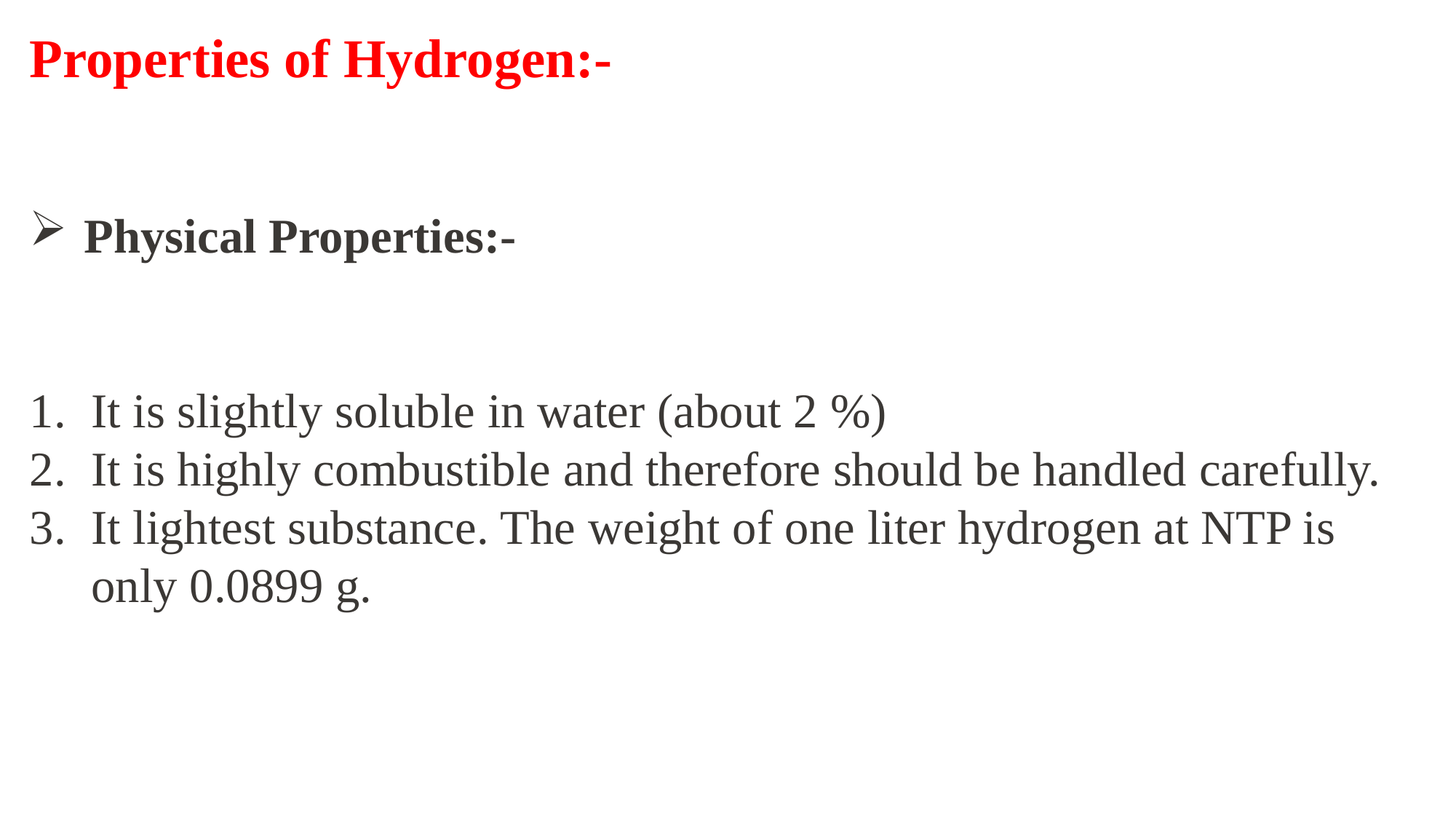

Properties of Hydrogen:-

Physical Properties:-

It is slightly soluble in water (about 2 %)
It is highly combustible and therefore should be handled carefully.
It lightest substance. The weight of one liter hydrogen at NTP is only 0.0899 g.